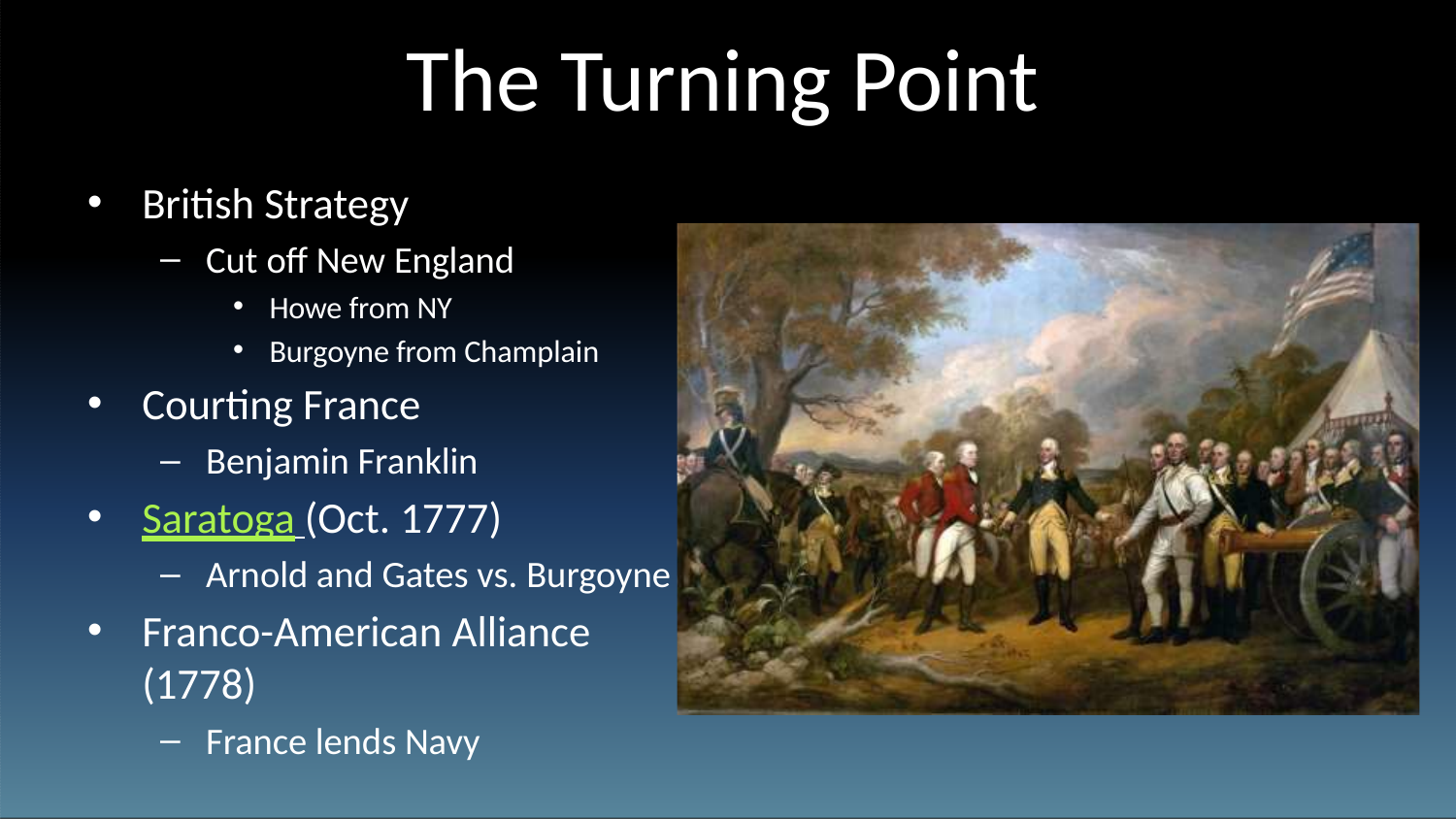

# The Turning Point
British Strategy
Cut off New England
Howe from NY
Burgoyne from Champlain
Courting France
Benjamin Franklin
Saratoga (Oct. 1777)
Arnold and Gates vs. Burgoyne
Franco-American Alliance
(1778)
France lends Navy